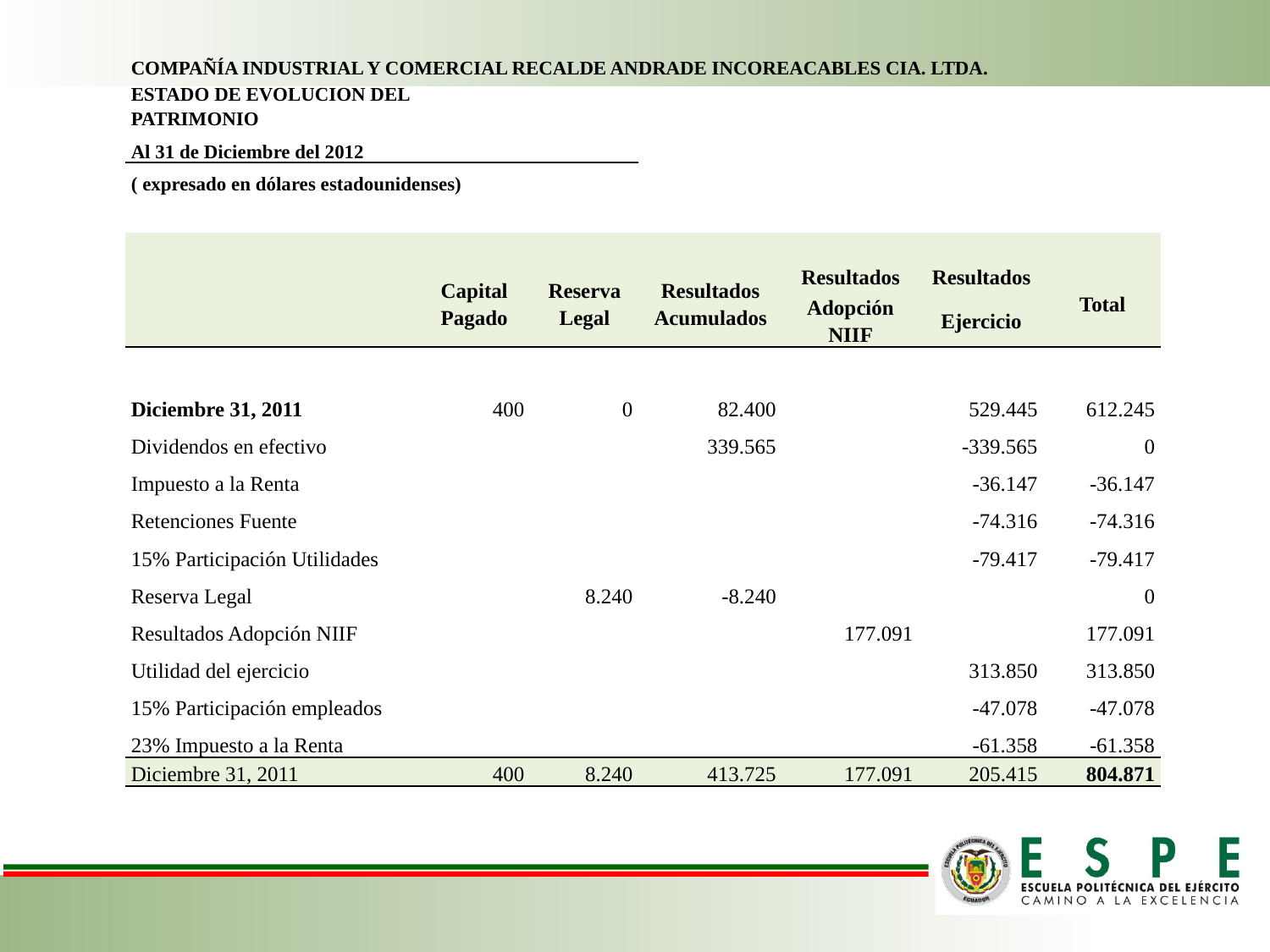

| COMPAÑÍA INDUSTRIAL Y COMERCIAL RECALDE ANDRADE INCOREACABLES CIA. LTDA. |  |  |  |  |  |  |
| --- | --- | --- | --- | --- | --- | --- |
| ESTADO DE EVOLUCION DEL PATRIMONIO |  |  |  |  |  |  |
| Al 31 de Diciembre del 2012 |  |  |  |  |  |  |
| ( expresado en dólares estadounidenses) |  |  |  |  |  |  |
|  |  |  |  |  |  |  |
|  |  |  |  |  |  |  |
|  | Capital Pagado | Reserva Legal | Resultados Acumulados | Resultados | Resultados | Total |
|  |  |  |  | Adopción NIIF | Ejercicio |  |
|  |  |  |  |  |  |  |
| Diciembre 31, 2011 | 400 | 0 | 82.400 |  | 529.445 | 612.245 |
| Dividendos en efectivo |  |  | 339.565 |  | -339.565 | 0 |
| Impuesto a la Renta |  |  |  |  | -36.147 | -36.147 |
| Retenciones Fuente |  |  |  |  | -74.316 | -74.316 |
| 15% Participación Utilidades |  |  |  |  | -79.417 | -79.417 |
| Reserva Legal |  | 8.240 | -8.240 |  |  | 0 |
| Resultados Adopción NIIF |  |  |  | 177.091 |  | 177.091 |
| Utilidad del ejercicio |  |  |  |  | 313.850 | 313.850 |
| 15% Participación empleados |  |  |  |  | -47.078 | -47.078 |
| 23% Impuesto a la Renta |  |  |  |  | -61.358 | -61.358 |
| Diciembre 31, 2011 | 400 | 8.240 | 413.725 | 177.091 | 205.415 | 804.871 |